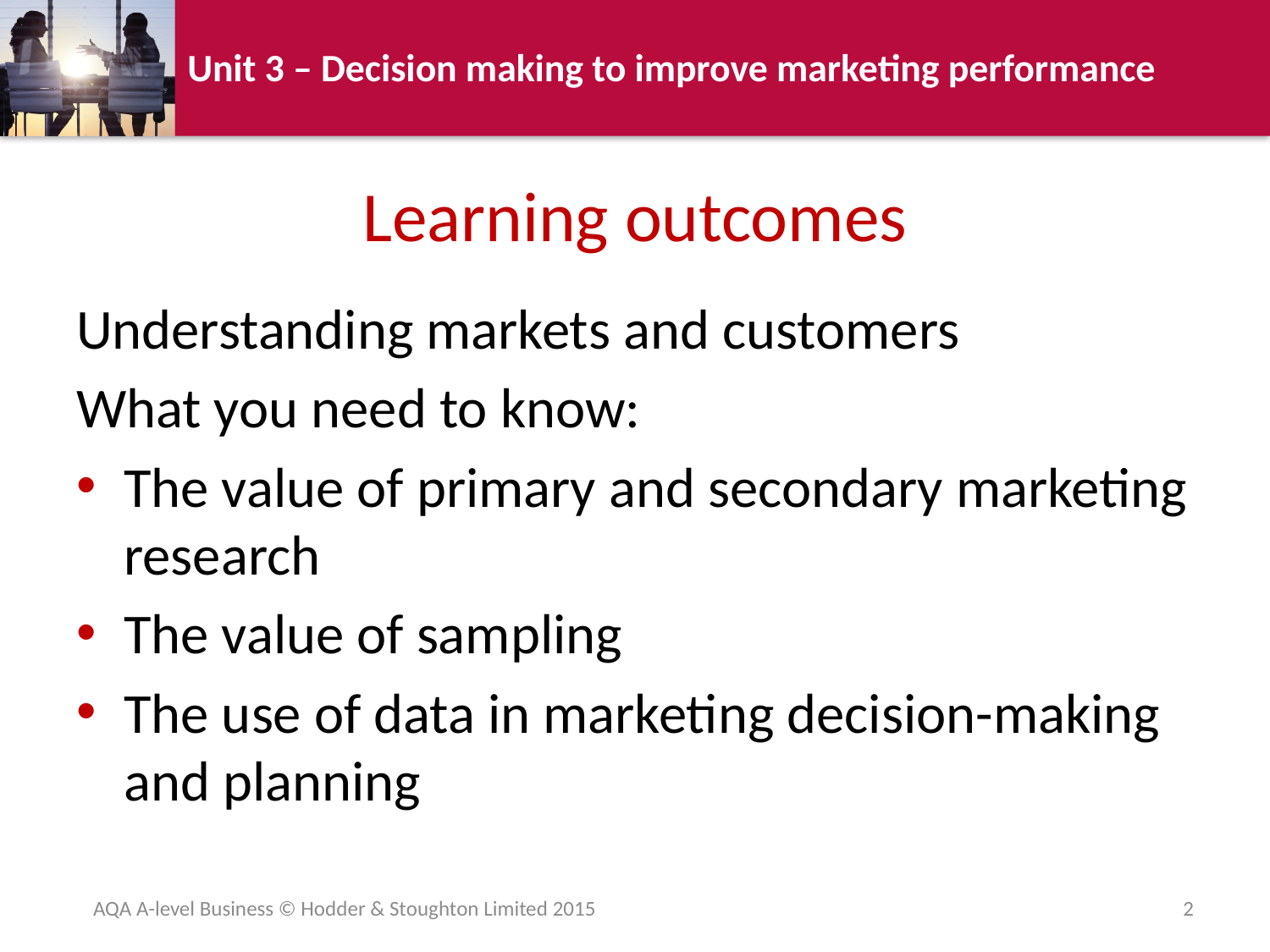

# Learning outcomes
Understanding markets and customers
What you need to know:
The value of primary and secondary marketing research
The value of sampling
The use of data in marketing decision-making and planning

AQA A-level Business © Hodder & Stoughton Limited 2015
2